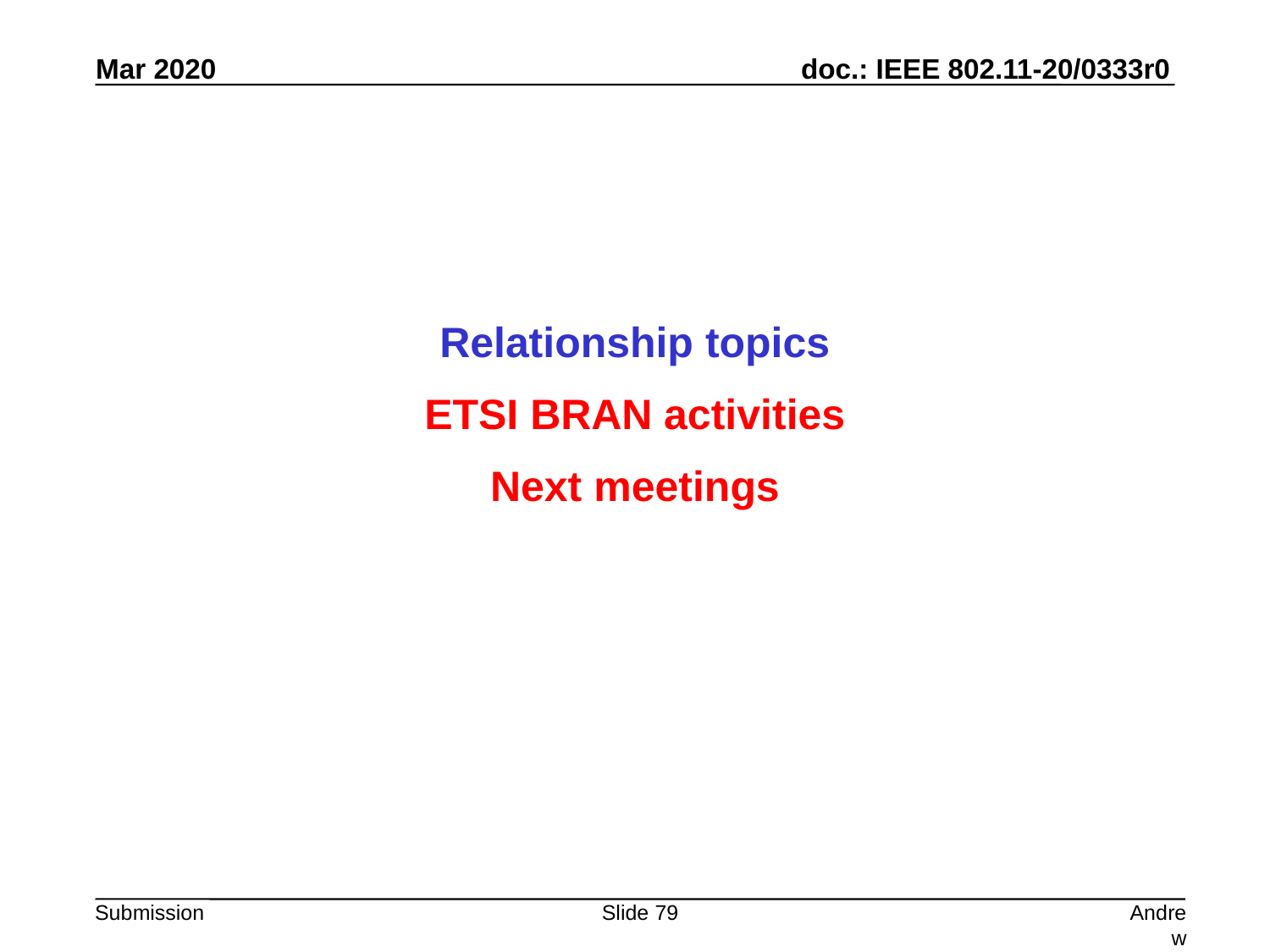

Relationship topics
ETSI BRAN activities
Next meetings
Slide 79
Andrew Myles, Cisco